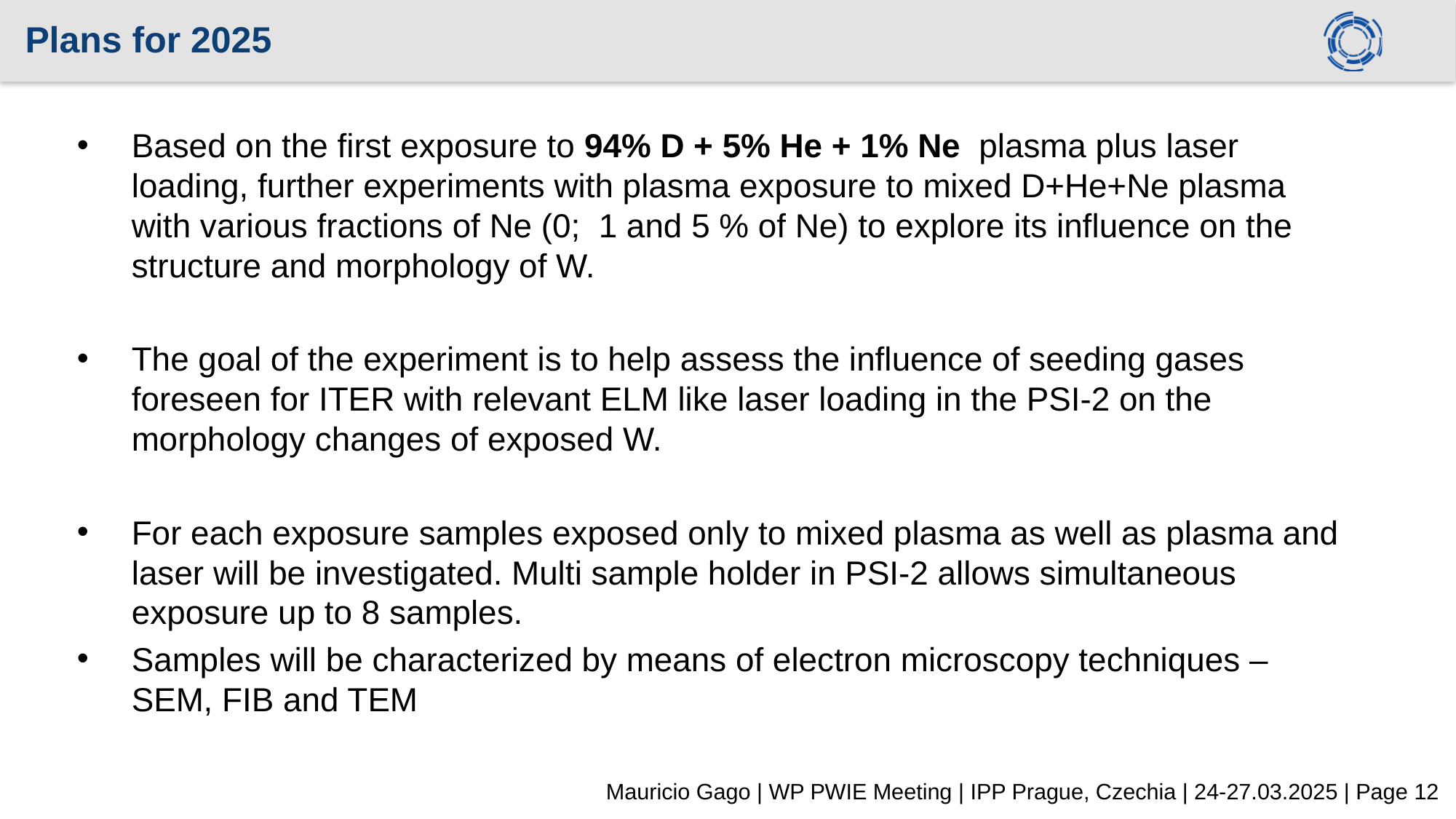

Plans for 2025
Based on the first exposure to 94% D + 5% He + 1% Ne  plasma plus laser loading, further experiments with plasma exposure to mixed D+He+Ne plasma with various fractions of Ne (0;  1 and 5 % of Ne) to explore its influence on the structure and morphology of W.

The goal of the experiment is to help assess the influence of seeding gases foreseen for ITER with relevant ELM like laser loading in the PSI-2 on the morphology changes of exposed W.

For each exposure samples exposed only to mixed plasma as well as plasma and laser will be investigated. Multi sample holder in PSI-2 allows simultaneous exposure up to 8 samples.
Samples will be characterized by means of electron microscopy techniques – SEM, FIB and TEM